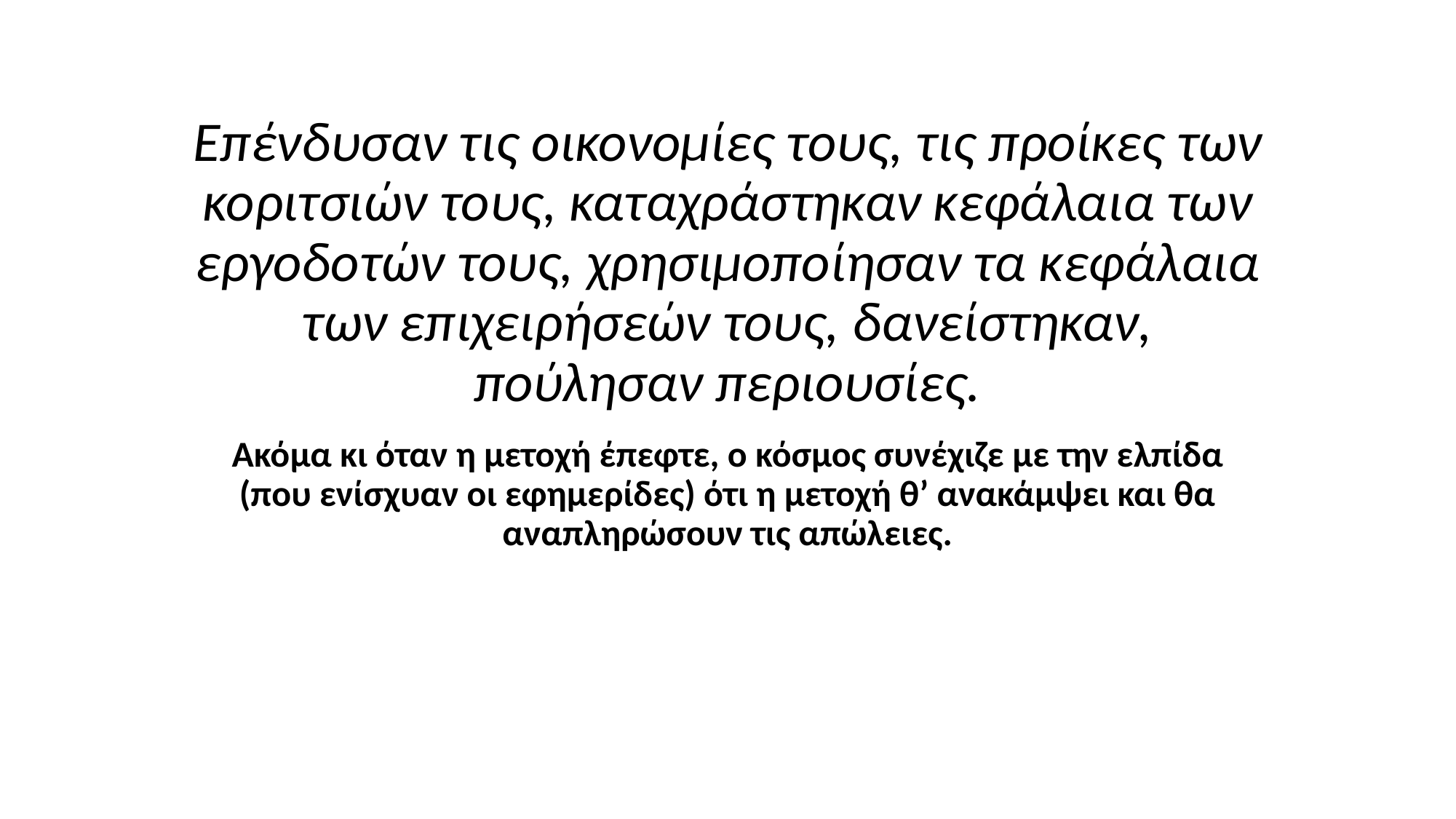

# Επένδυσαν τις οικονομίες τους, τις προίκες των κοριτσιών τους, καταχράστηκαν κεφάλαια των εργοδοτών τους, χρησιμοποίησαν τα κεφάλαια των επιχειρήσεών τους, δανείστηκαν, πούλησαν περιουσίες.
Ακόμα κι όταν η μετοχή έπεφτε, ο κόσμος συνέχιζε με την ελπίδα (που ενίσχυαν οι εφημερίδες) ότι η μετοχή θ’ ανακάμψει και θα αναπληρώσουν τις απώλειες.